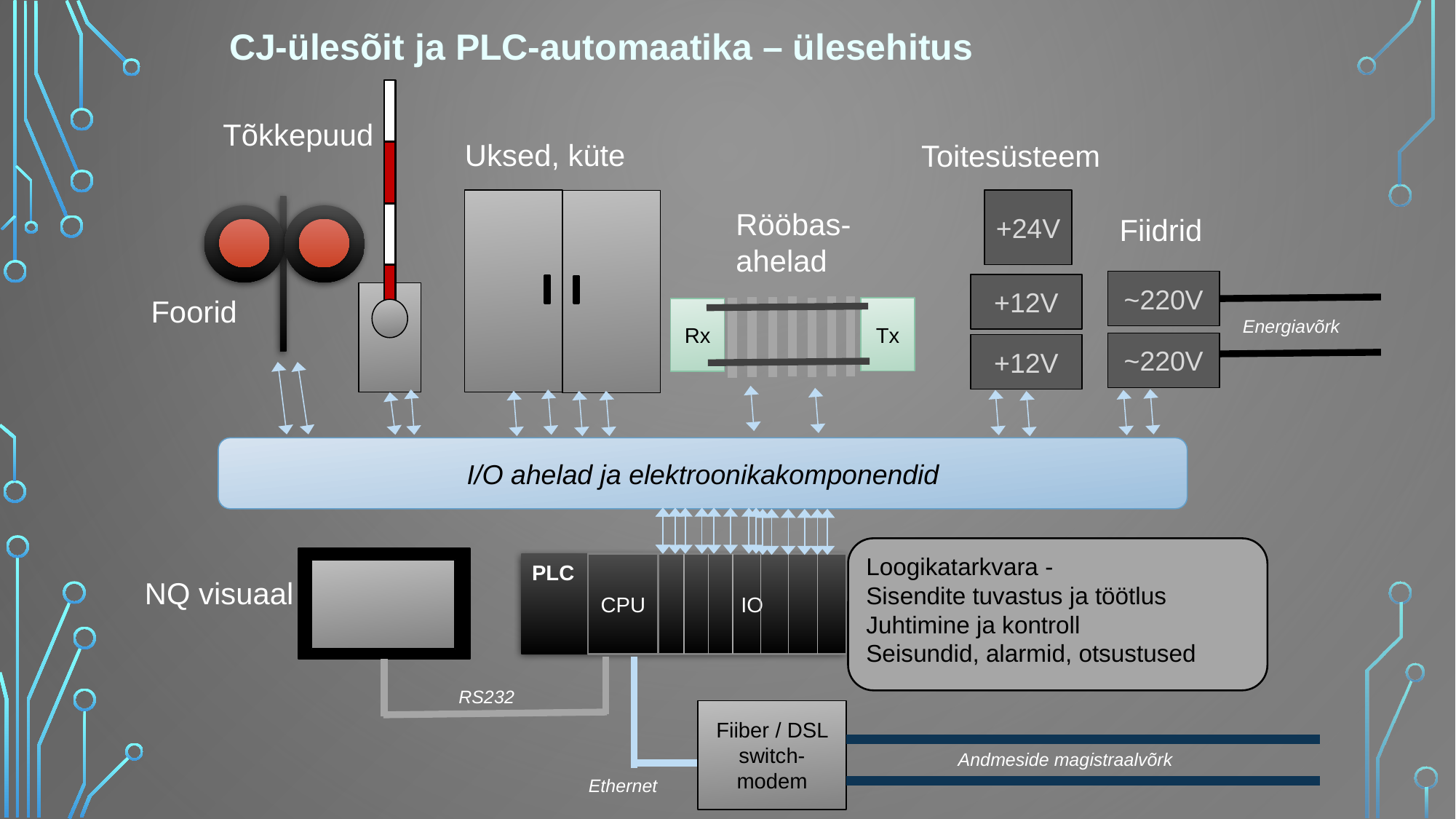

CJ-ülesõit ja PLC-automaatika – ülesehitus

Tõkkepuud
Uksed, küte
Toitesüsteem

+24V

Rööbas-
ahelad

Fiidrid

~220V
+12V

Foorid
Tx
Rx

Energiavõrk
~220V
+12V
I/O ahelad ja elektroonikakomponendid
Loogikatarkvara -
Sisendite tuvastus ja töötlus
Juhtimine ja kontroll
Seisundid, alarmid, otsustused

PLC
CPU
IO

NQ visuaal
RS232
Fiiber / DSL switch-modem
Andmeside magistraalvõrk
Ethernet